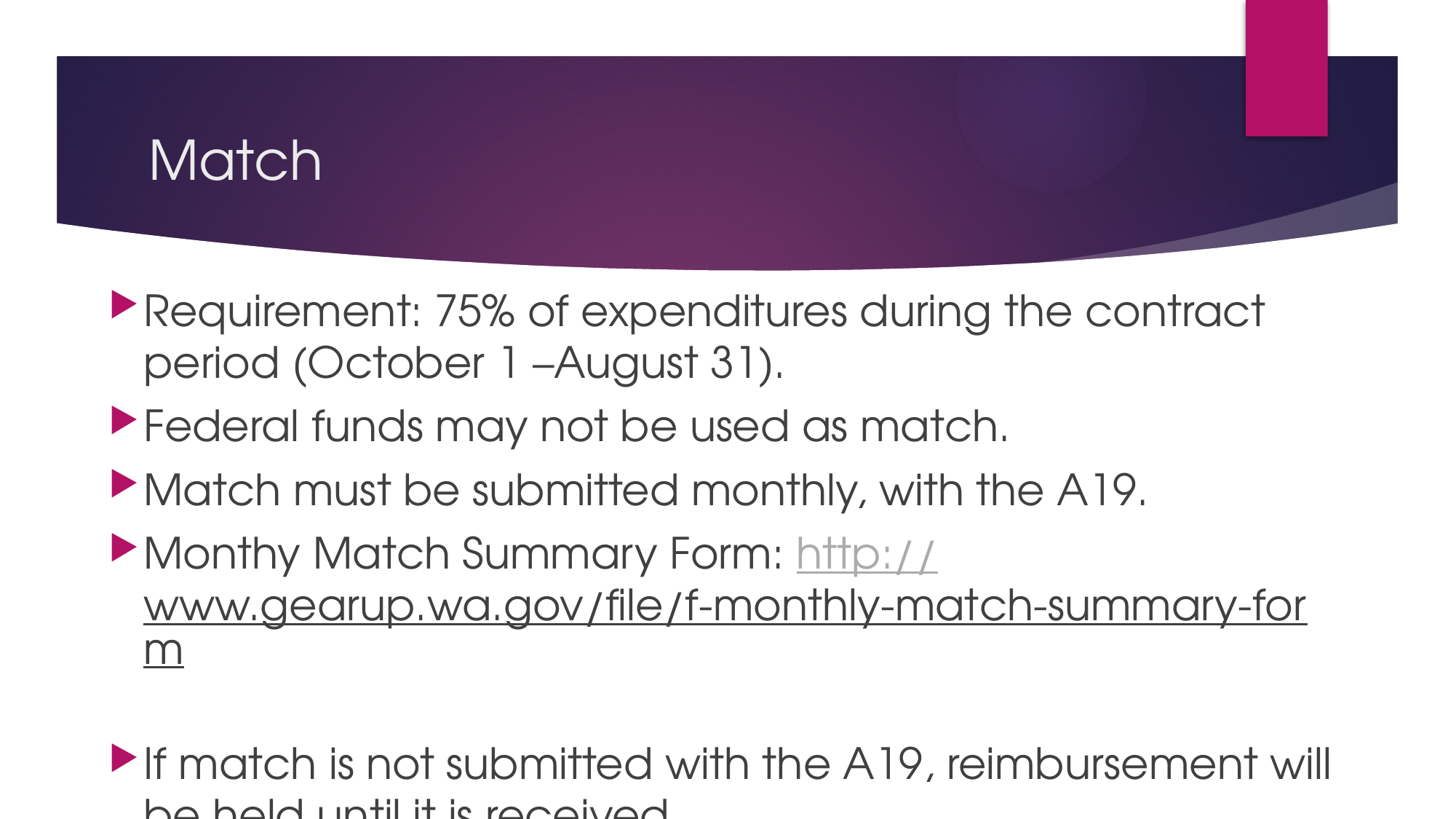

# Match
Requirement: 75% of expenditures during the contract period (October 1 –August 31).
Federal funds may not be used as match.
Match must be submitted monthly, with the A19.
Monthy Match Summary Form: http://www.gearup.wa.gov/file/f-monthly-match-summary-form
If match is not submitted with the A19, reimbursement will be held until it is received.